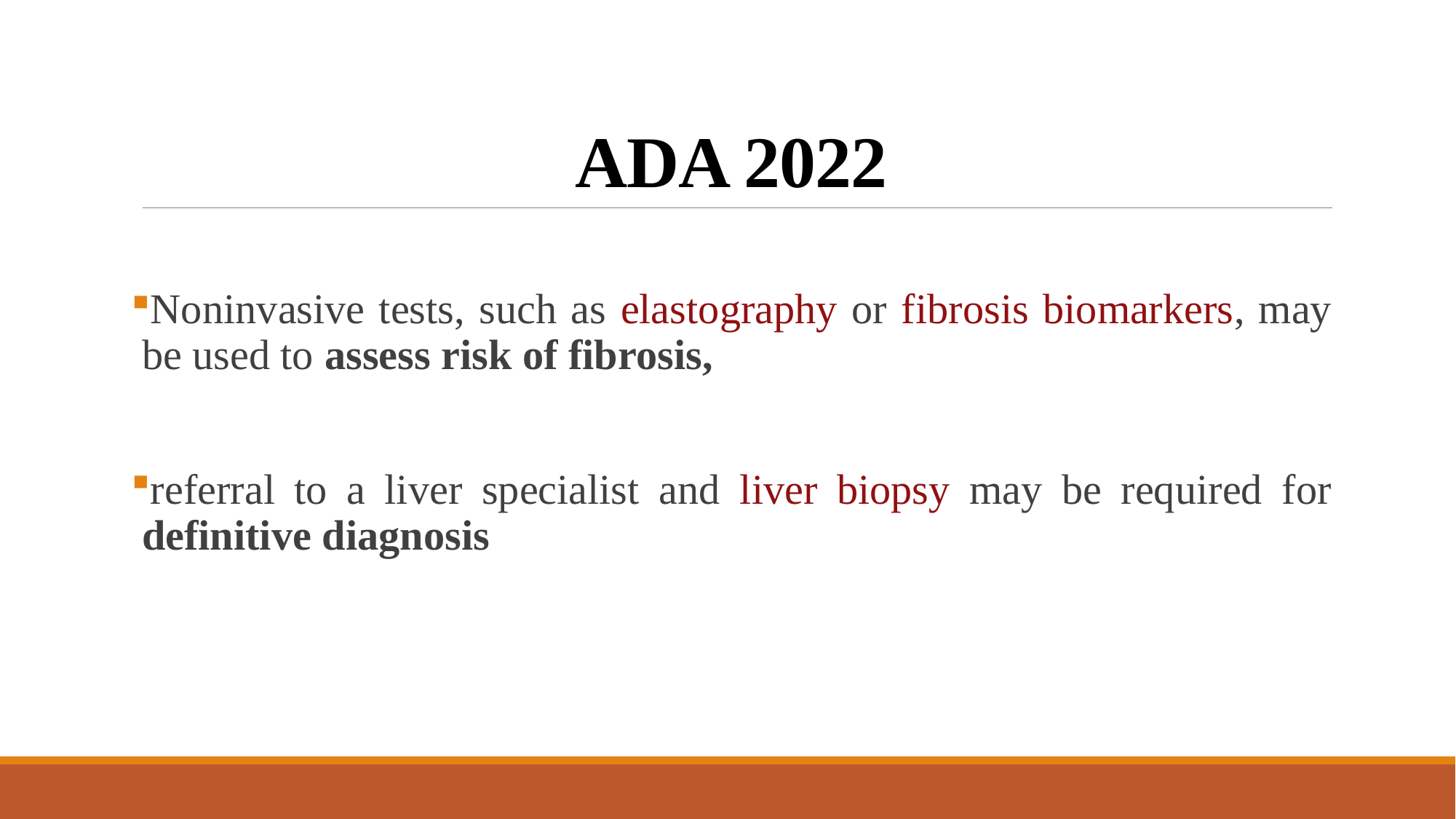

# ADA 2022
Noninvasive tests, such as elastography or fibrosis biomarkers, may be used to assess risk of fibrosis,

referral to a liver specialist and liver biopsy may be required for definitive diagnosis